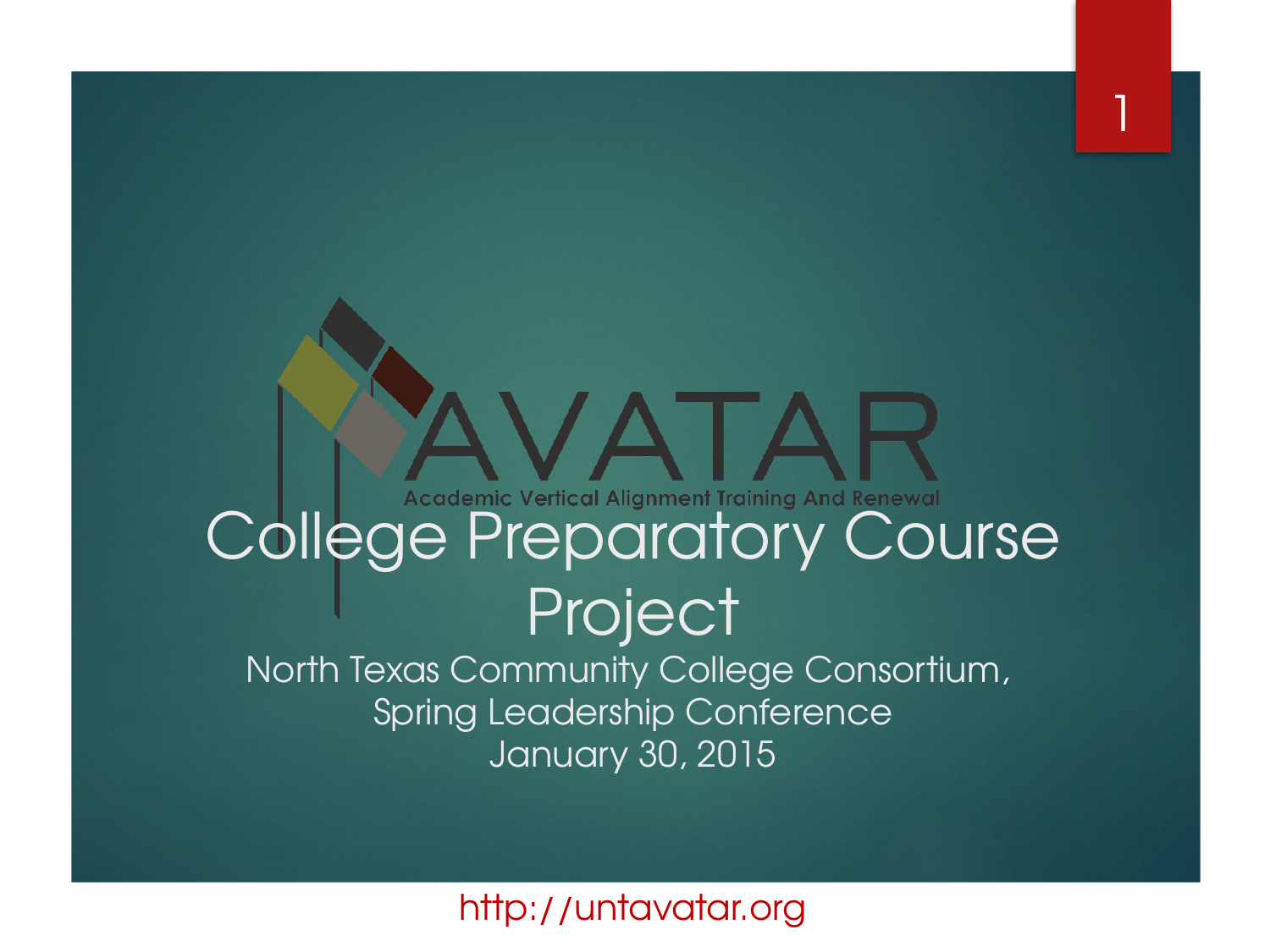

1
# College Preparatory Course Project North Texas Community College Consortium, Spring Leadership Conference January 30, 2015